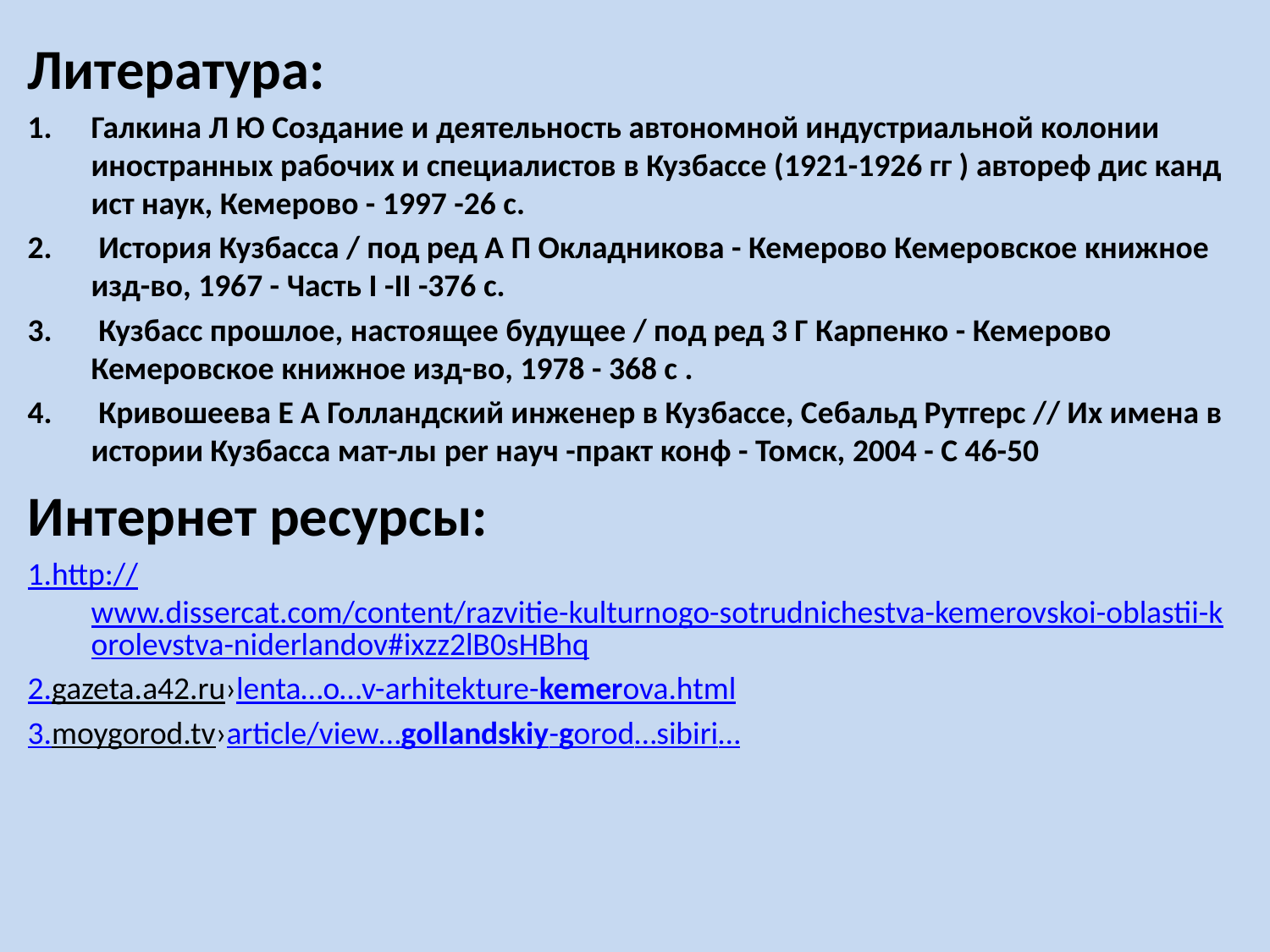

Литература:
Галкина Л Ю Создание и деятельность автономной индустриальной колонии иностранных рабочих и специалистов в Кузбассе (1921-1926 гг ) автореф дис канд ист наук, Кемерово - 1997 -26 с.
 История Кузбасса / под ред А П Окладникова - Кемерово Кемеровское книжное изд-во, 1967 - Часть I -II -376 с.
 Кузбасс прошлое, настоящее будущее / под ред 3 Г Карпенко - Кемерово Кемеровское книжное изд-во, 1978 - 368 с .
 Кривошеева Е А Голландский инженер в Кузбассе, Себальд Рутгерс // Их имена в истории Кузбасса мат-лы per науч -практ конф - Томск, 2004 - С 46-50
Интернет ресурсы:
1.http://www.dissercat.com/content/razvitie-kulturnogo-sotrudnichestva-kemerovskoi-oblastii-korolevstva-niderlandov#ixzz2lB0sHBhq
2.gazeta.a42.ru›lenta…o…v-arhitekture-kemerova.html
3.moygorod.tv›article/view…gollandskiy-gorod…sibiri…